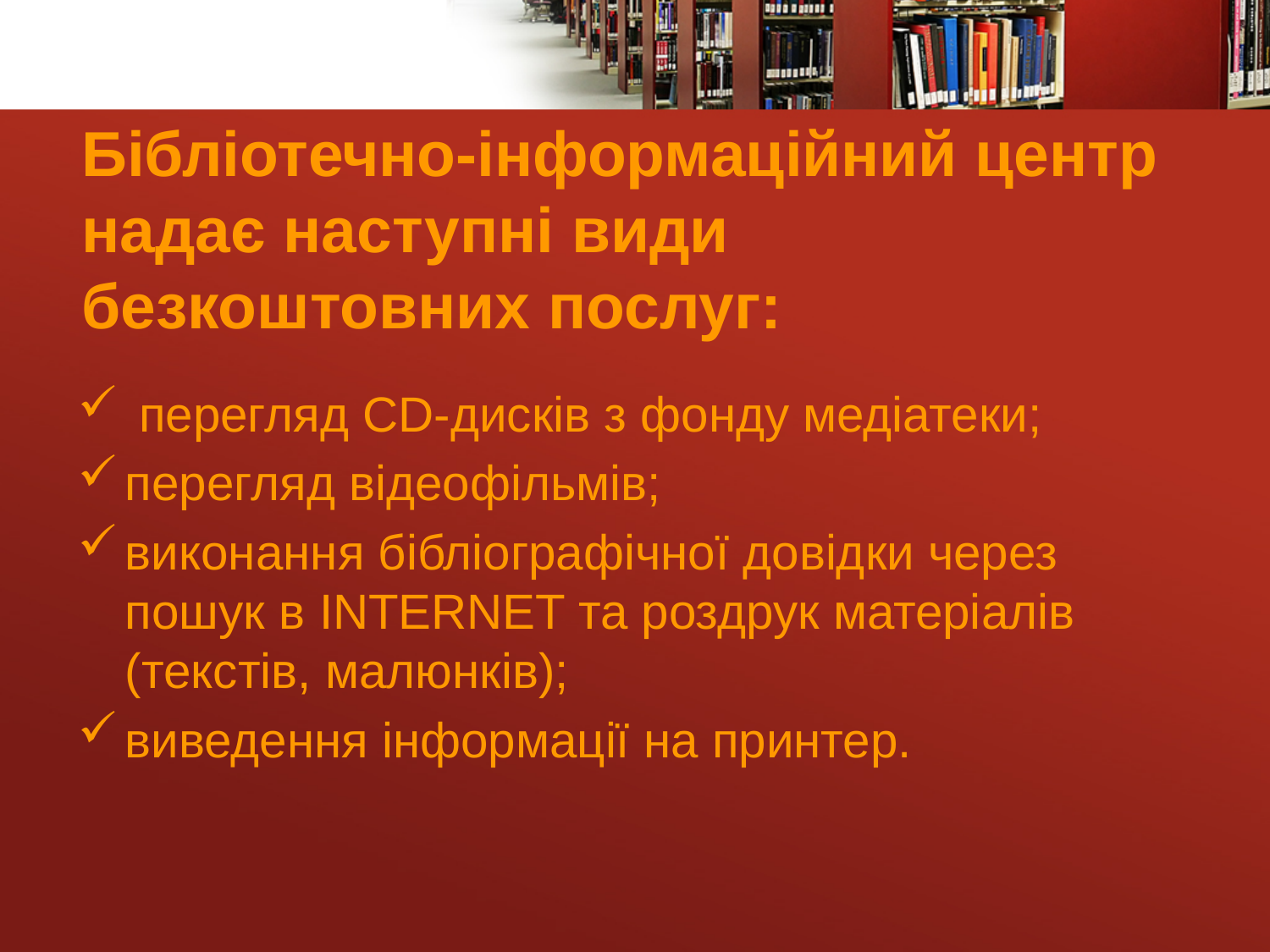

# Бібліотечно-інформаційний центр надає наступні види безкоштовних послуг:
 перегляд CD-дисків з фонду медіатеки;
перегляд відеофільмів;
виконання бібліографічної довідки через пошук в INTERNET та роздрук матеріалів (текстів, малюнків);
виведення інформації на принтер.